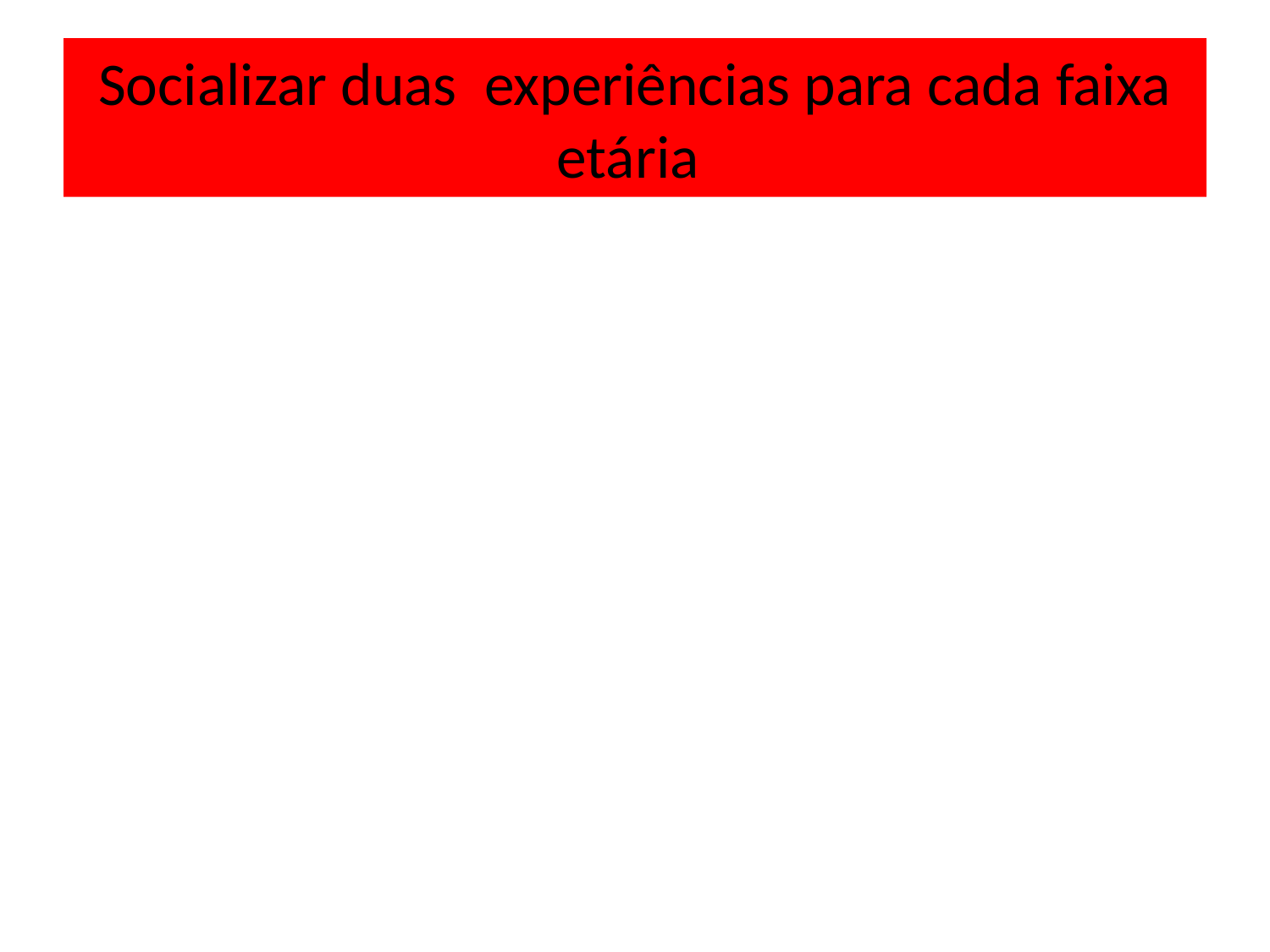

# Socializar duas  experiências para cada faixa etária